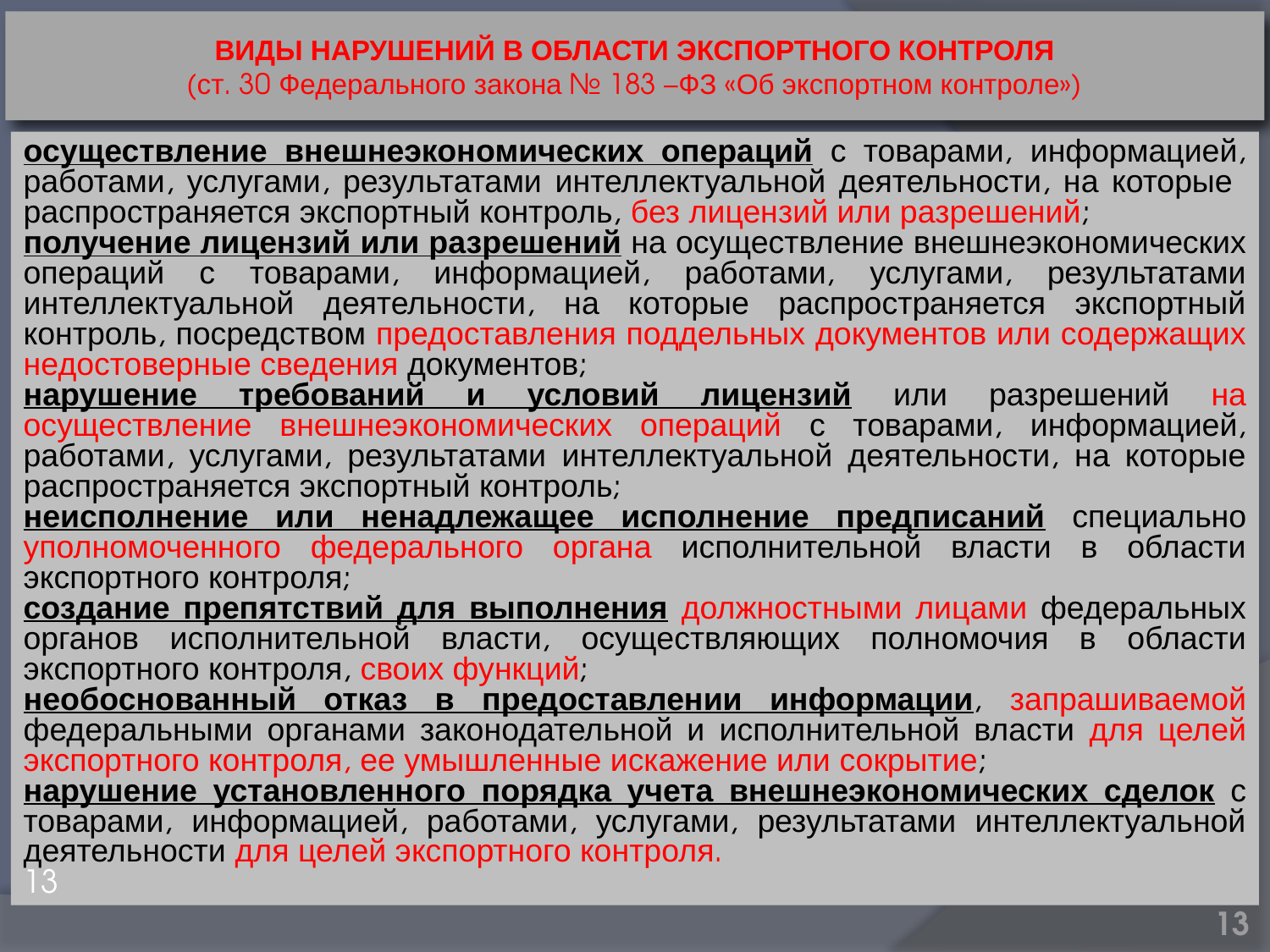

ВИДЫ НАРУШЕНИЙ В ОБЛАСТИ ЭКСПОРТНОГО КОНТРОЛЯ
(ст. 30 Федерального закона № 183 –ФЗ «Об экспортном контроле»)
осуществление внешнеэкономических операций с товарами, информацией, работами, услугами, результатами интеллектуальной деятельности, на которые  распространяется экспортный контроль, без лицензий или разрешений;
получение лицензий или разрешений на осуществление внешнеэкономических операций с товарами, информацией, работами, услугами, результатами интеллектуальной деятельности, на которые распространяется экспортный контроль, посредством предоставления поддельных документов или содержащих недостоверные сведения документов;
нарушение требований и условий лицензий или разрешений на осуществление внешнеэкономических операций с товарами, информацией, работами, услугами, результатами интеллектуальной деятельности, на которые распространяется экспортный контроль;
неисполнение или ненадлежащее исполнение предписаний специально уполномоченного федерального органа исполнительной власти в области экспортного контроля;
создание препятствий для выполнения должностными лицами федеральных органов исполнительной власти, осуществляющих полномочия в области экспортного контроля, своих функций;
необоснованный отказ в предоставлении информации, запрашиваемой федеральными органами законодательной и исполнительной власти для целей экспортного контроля, ее умышленные искажение или сокрытие;
нарушение установленного порядка учета внешнеэкономических сделок с товарами, информацией, работами, услугами, результатами интеллектуальной деятельности для целей экспортного контроля.
13
13